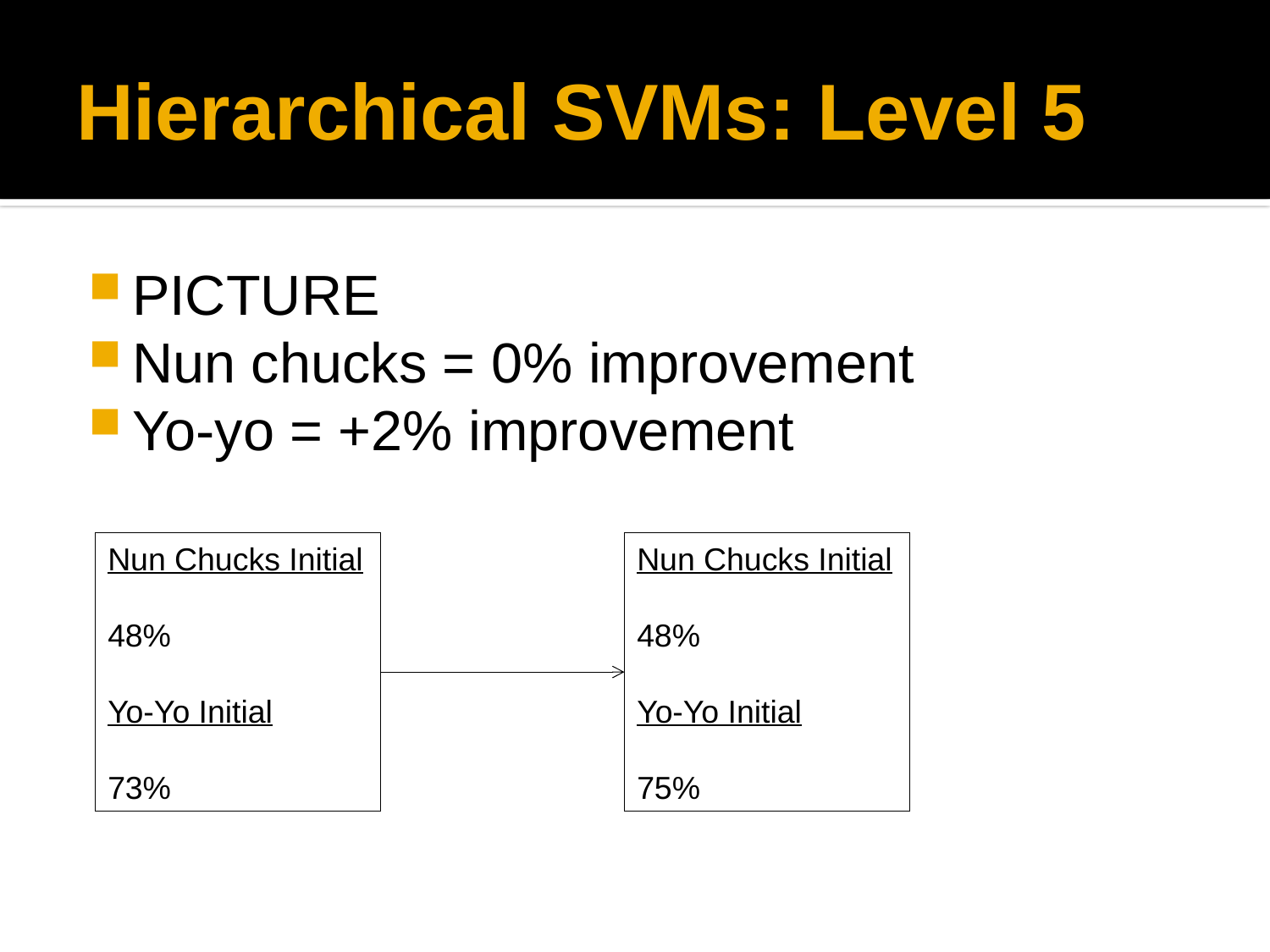

# Hierarchical SVMs: Level 5
PICTURE
Nun chucks = 0% improvement
Yo-yo = +2% improvement
Nun Chucks Initial

48%

Yo-Yo Initial

73%
Nun Chucks Initial

48%

Yo-Yo Initial

75%